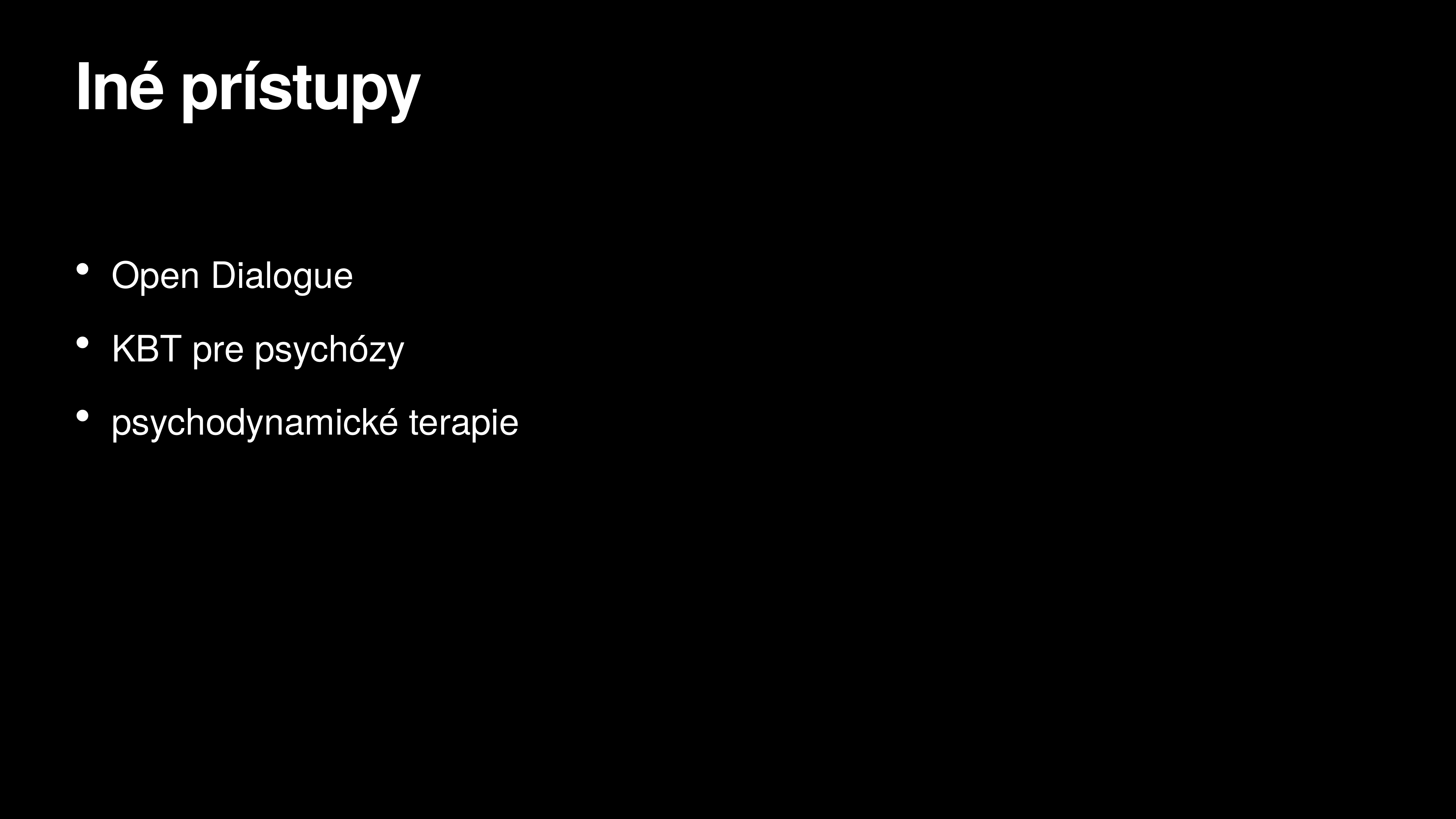

# Iné prístupy

Open Dialogue
KBT pre psychózy
psychodynamické terapie